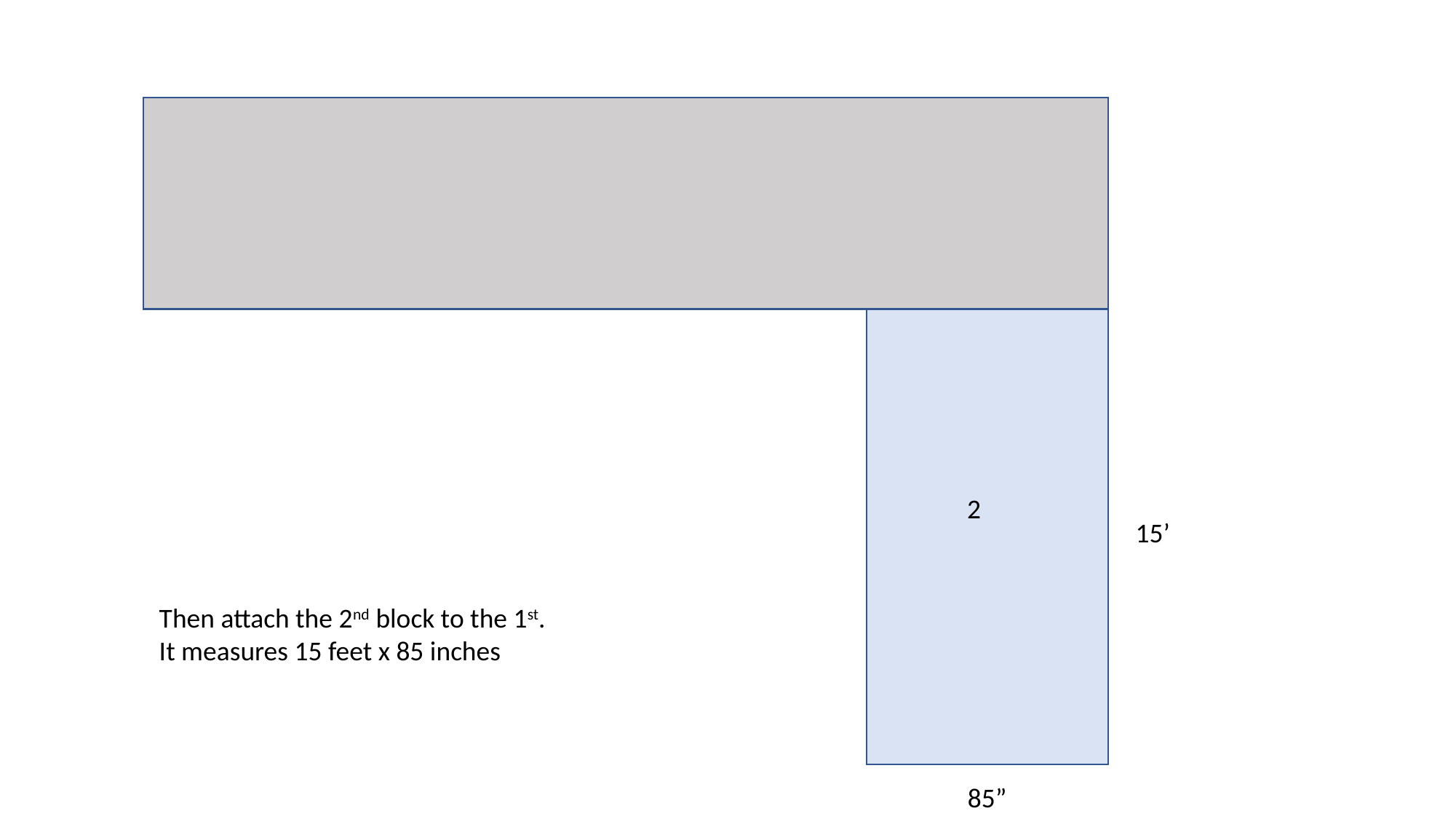

2
15’
Then attach the 2nd block to the 1st.
It measures 15 feet x 85 inches
85”